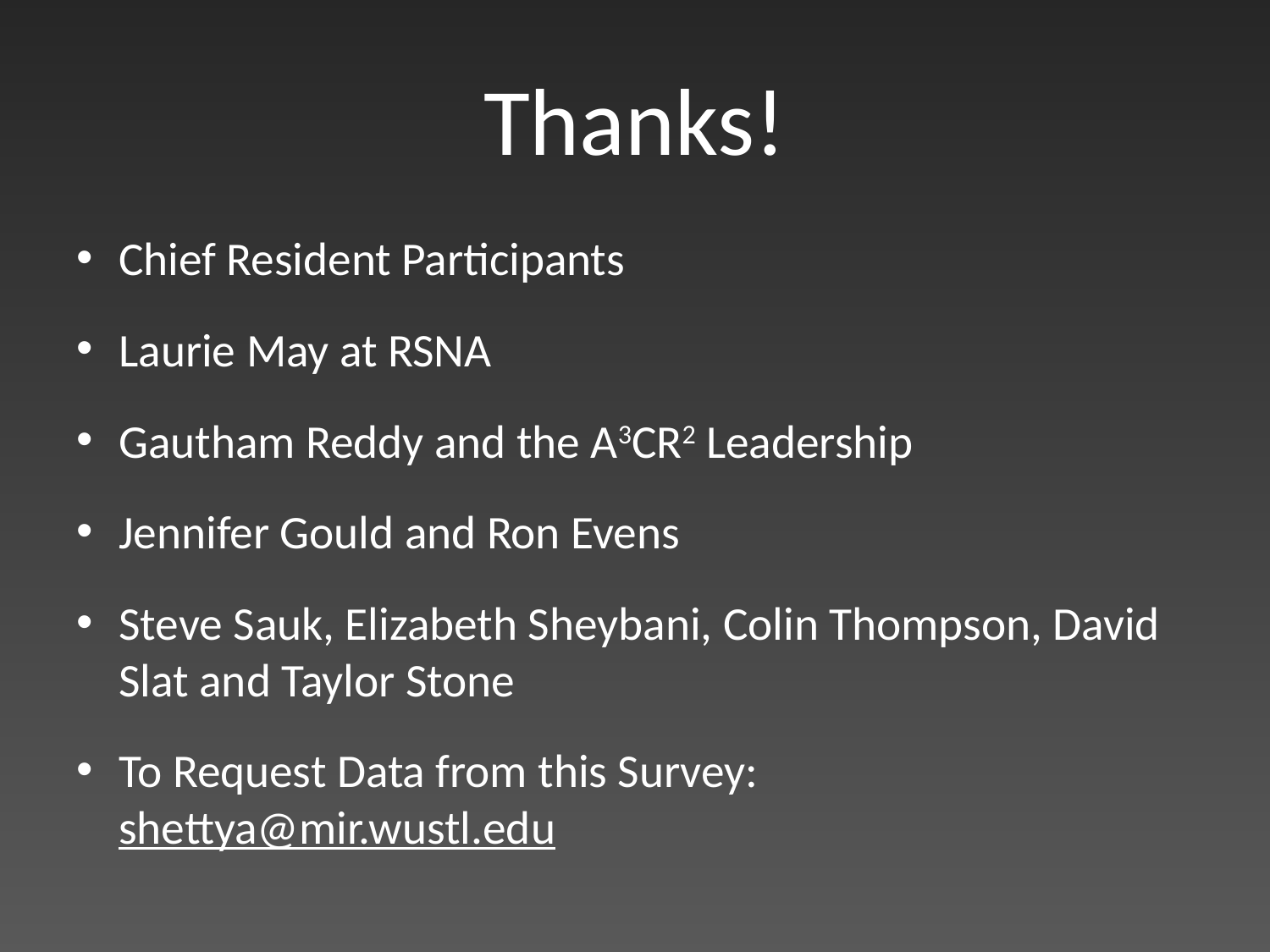

# Thanks!
Chief Resident Participants
Laurie May at RSNA
Gautham Reddy and the A3CR2 Leadership
Jennifer Gould and Ron Evens
Steve Sauk, Elizabeth Sheybani, Colin Thompson, David Slat and Taylor Stone
To Request Data from this Survey: shettya@mir.wustl.edu